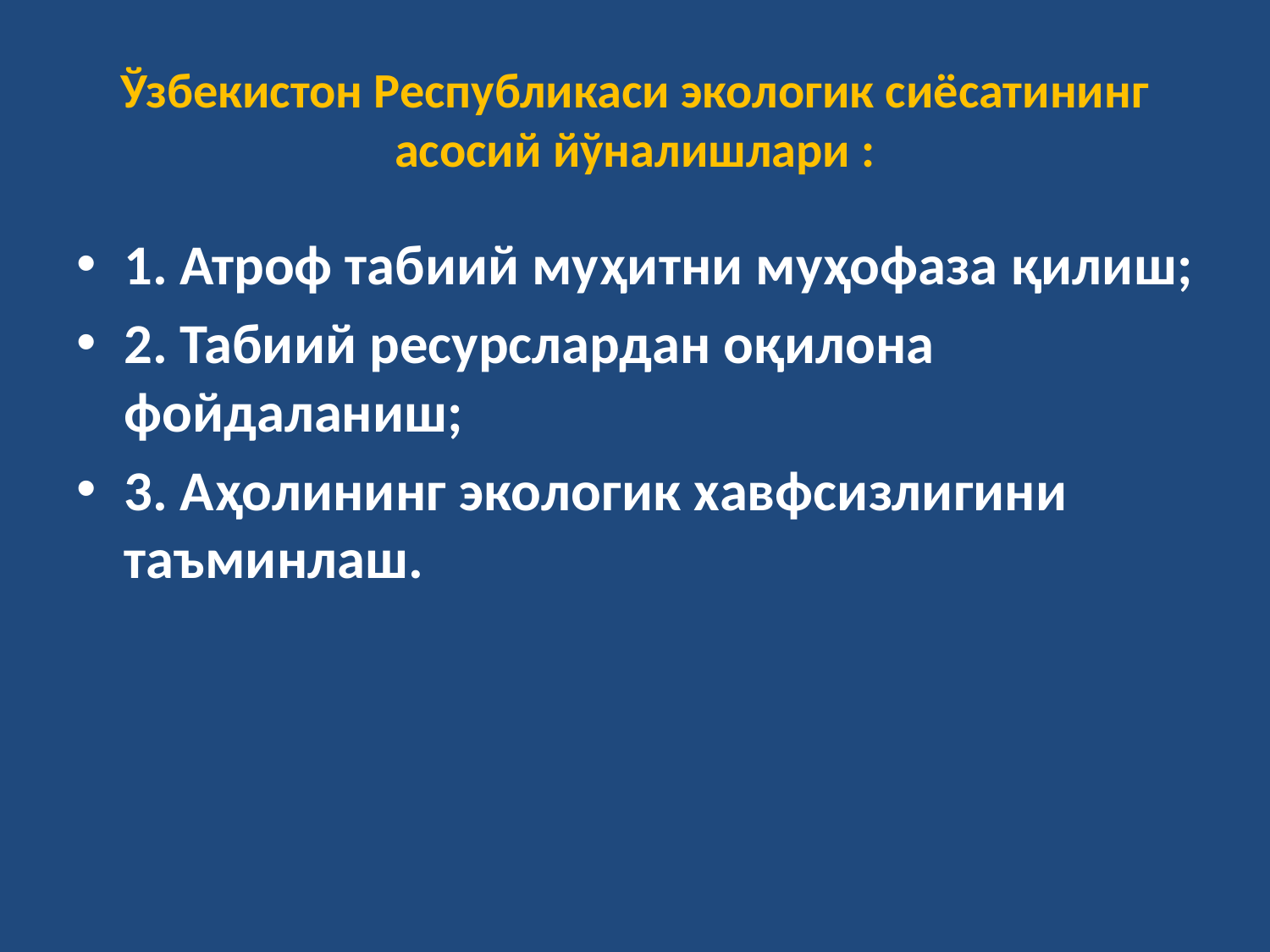

# Ўзбекистон Республикаси экологик сиёсатининг асосий йўналишлари :
1. Атроф табиий муҳитни муҳофаза қилиш;
2. Табиий ресурслардан оқилона фойдаланиш;
3. Аҳолининг экологик хавфсизлигини таъминлаш.